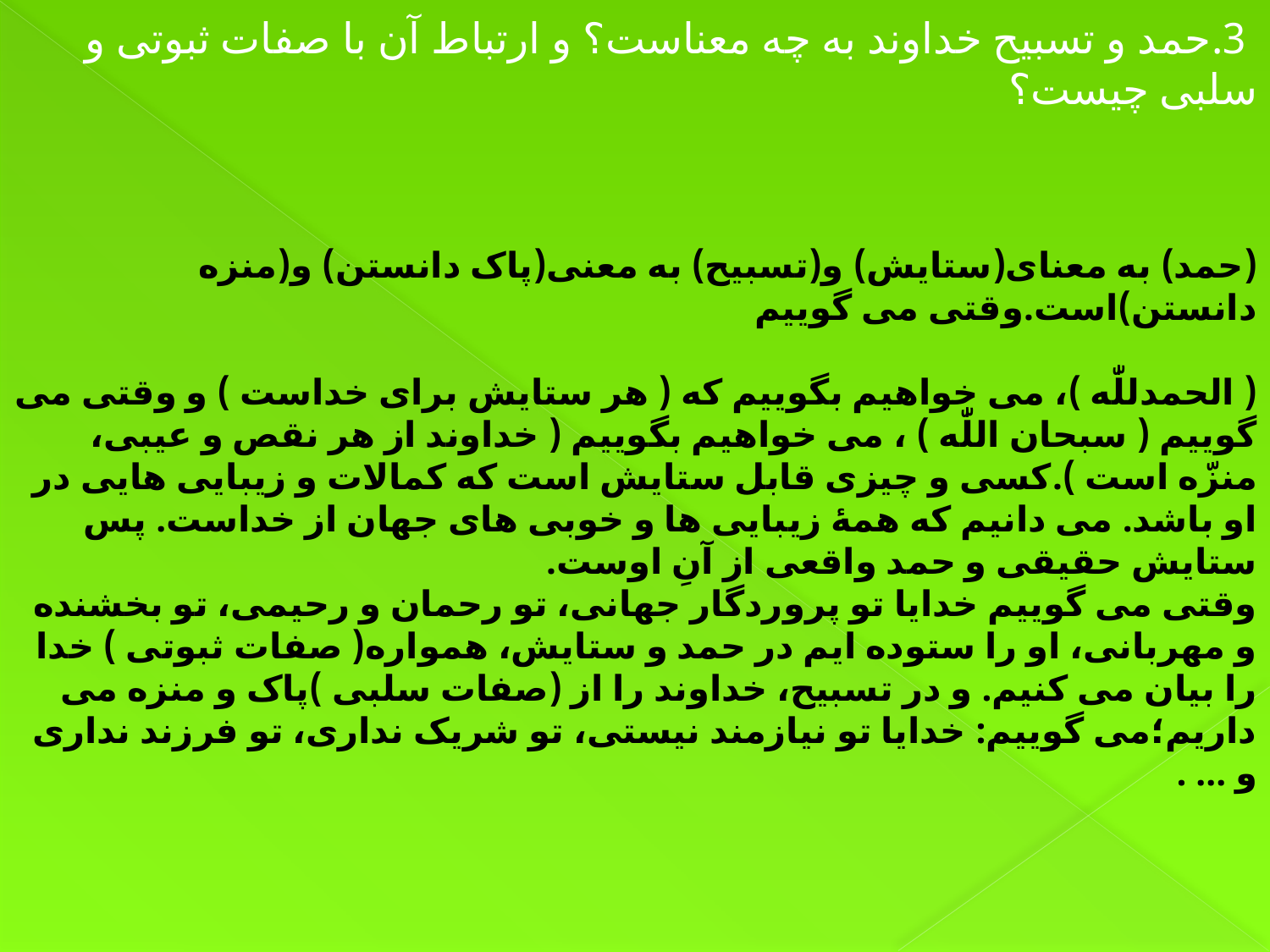

3.حمد و تسبیح خداوند به چه معناست؟ و ارتباط آن با صفات ثبوتی و
سلبی چیست؟
(حمد) به معنای(ستایش) و(تسبیح) به معنی(پاک دانستن) و(منزه دانستن)است.وقتی می گوییم

( الحمدللّٰه )، می خواهیم بگوییم که ( هر ستایش برای خداست ) و وقتی می گوییم ( سبحان اللّٰه ) ، می خواهیم بگوییم ( خداوند از هر نقص و عیبی، منزّه است ).کسی و چیزی قابل ستایش است که کمالات و زیبایی هایی در او باشد. می دانیم که همهٔ زیبایی ها و خوبی های جهان از خداست. پس ستایش حقیقی و حمد واقعی از آنِ اوست.
وقتی می گوییم خدایا تو پروردگار جهانی، تو رحمان و رحیمی، تو بخشنده و مهربانی، او را ستوده ایم در حمد و ستایش، همواره( صفات ثبوتی ) خدا را بیان می کنیم. و در تسبیح، خداوند را از (صفات سلبی )پاک و منزه می داریم؛می گوییم: خدایا تو نیازمند نیستی، تو شریک نداری، تو فرزند نداری و ... .